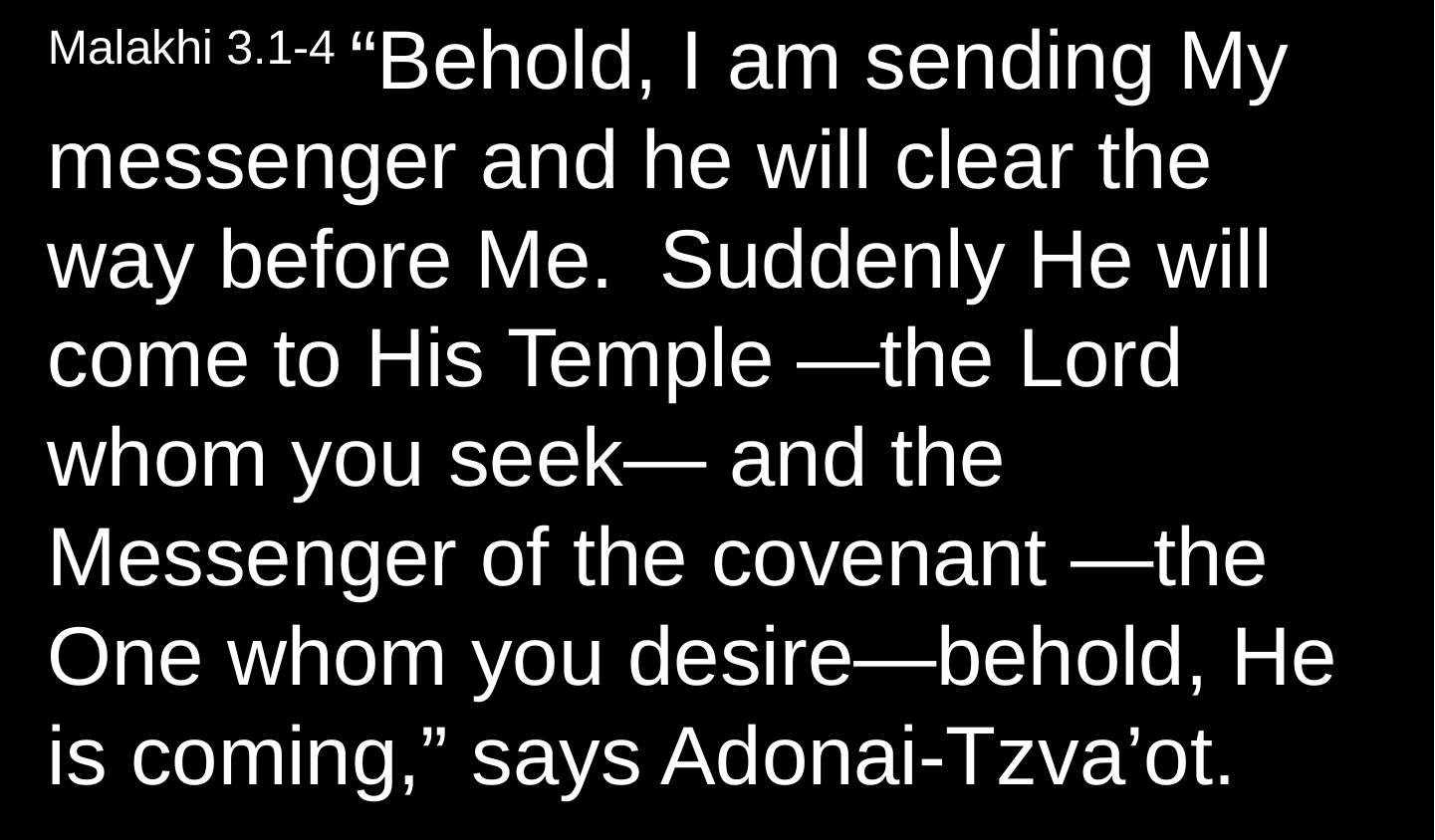

Malakhi 3.1-4 “Behold, I am sending My messenger and he will clear the way before Me.  Suddenly He will come to His Temple —the Lord whom you seek— and the Messenger of the covenant —the One whom you desire—behold, He is coming,” says Adonai-Tzva’ot.